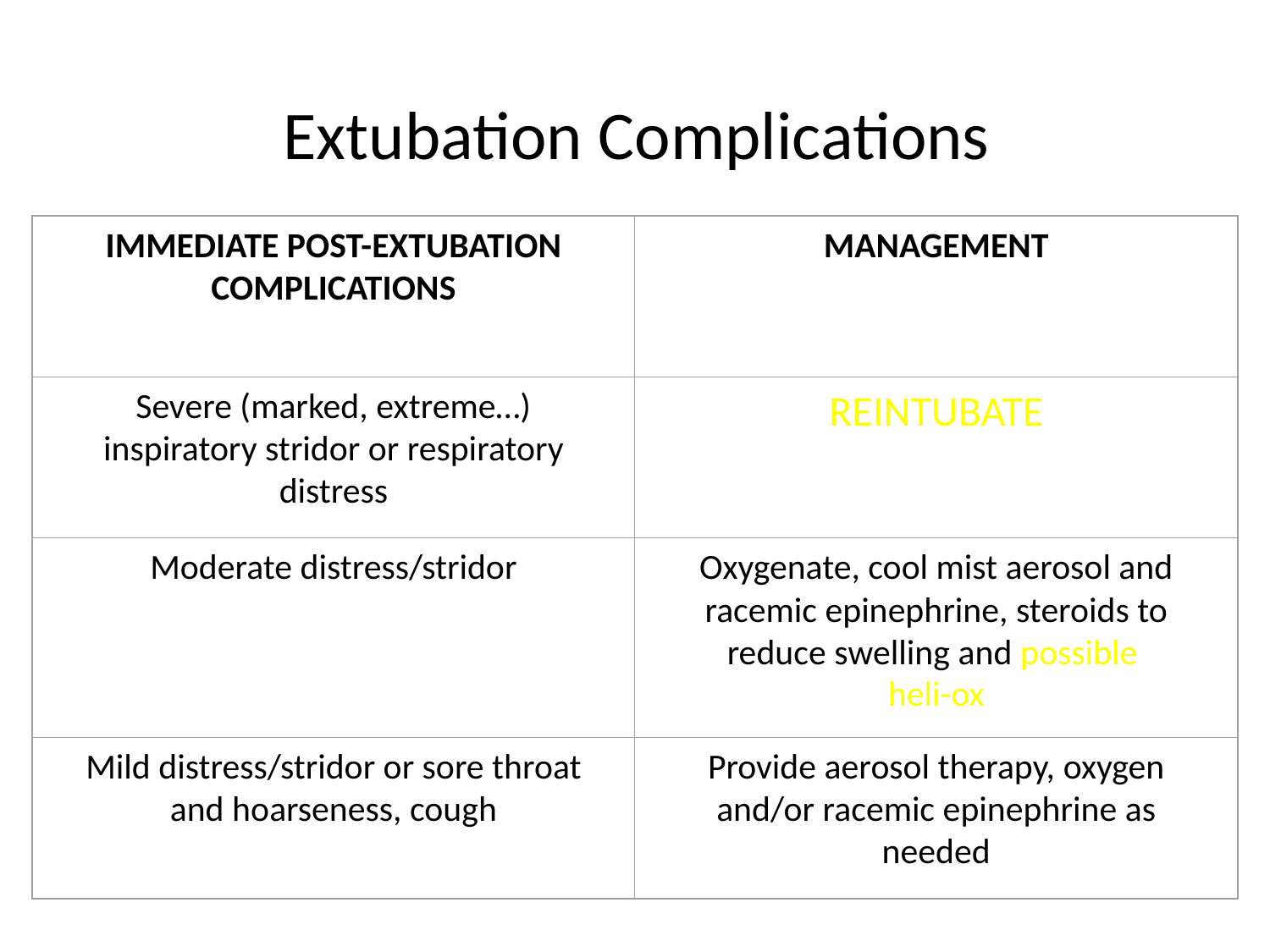

# Extubation Complications

IMMEDIATE POST-EXTUBATION COMPLICATIONS

MANAGEMENT

Severe (marked, extreme…) inspiratory stridor or respiratory distress

REINTUBATE

Moderate distress/stridor

Oxygenate, cool mist aerosol and racemic epinephrine, steroids to reduce swelling and possible
heli-ox

Mild distress/stridor or sore throat and hoarseness, cough

Provide aerosol therapy, oxygen and/or racemic epinephrine as needed